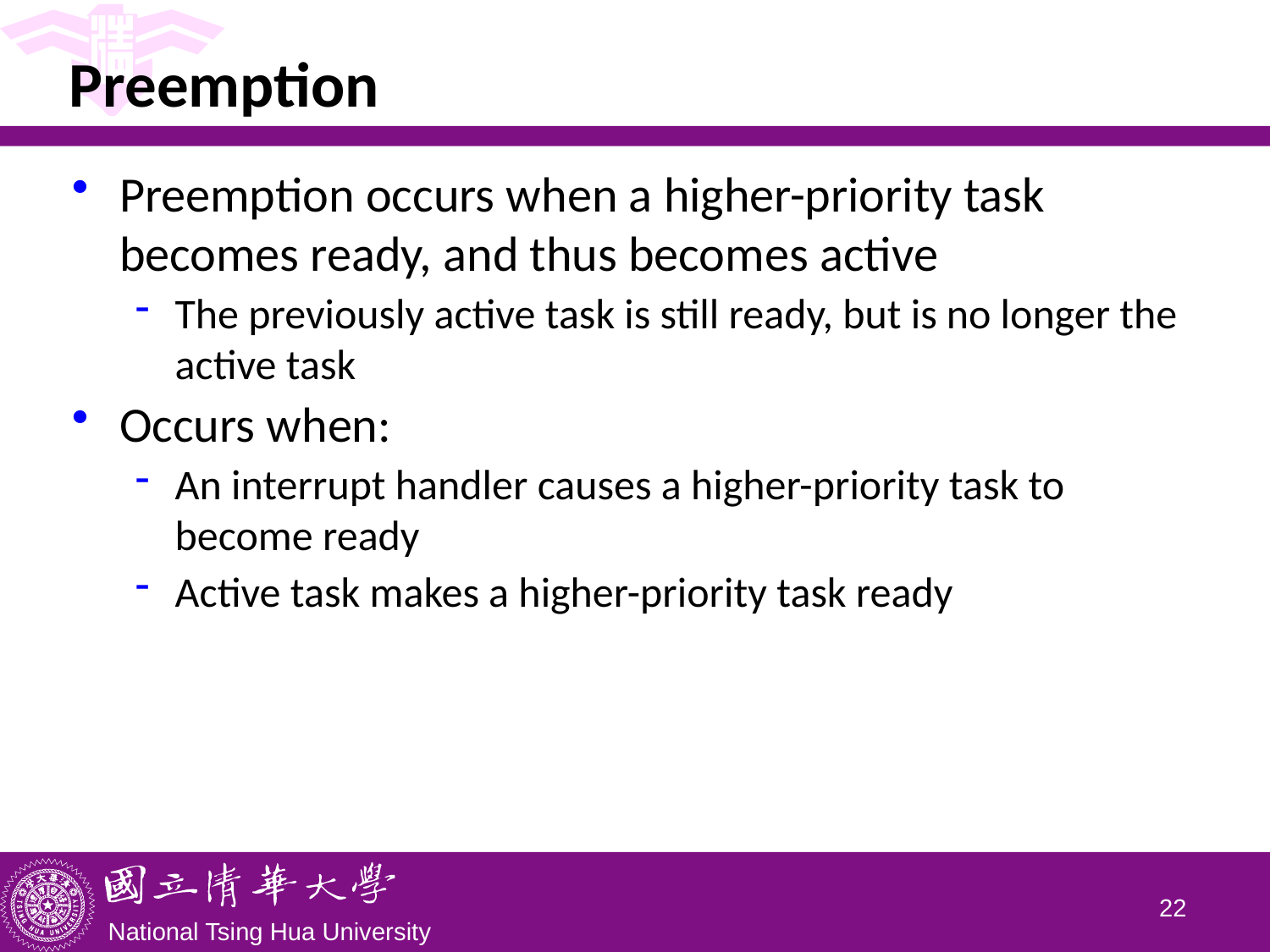

# Preemption
Preemption occurs when a higher-priority task becomes ready, and thus becomes active
The previously active task is still ready, but is no longer the active task
Occurs when:
An interrupt handler causes a higher-priority task to become ready
Active task makes a higher-priority task ready

22